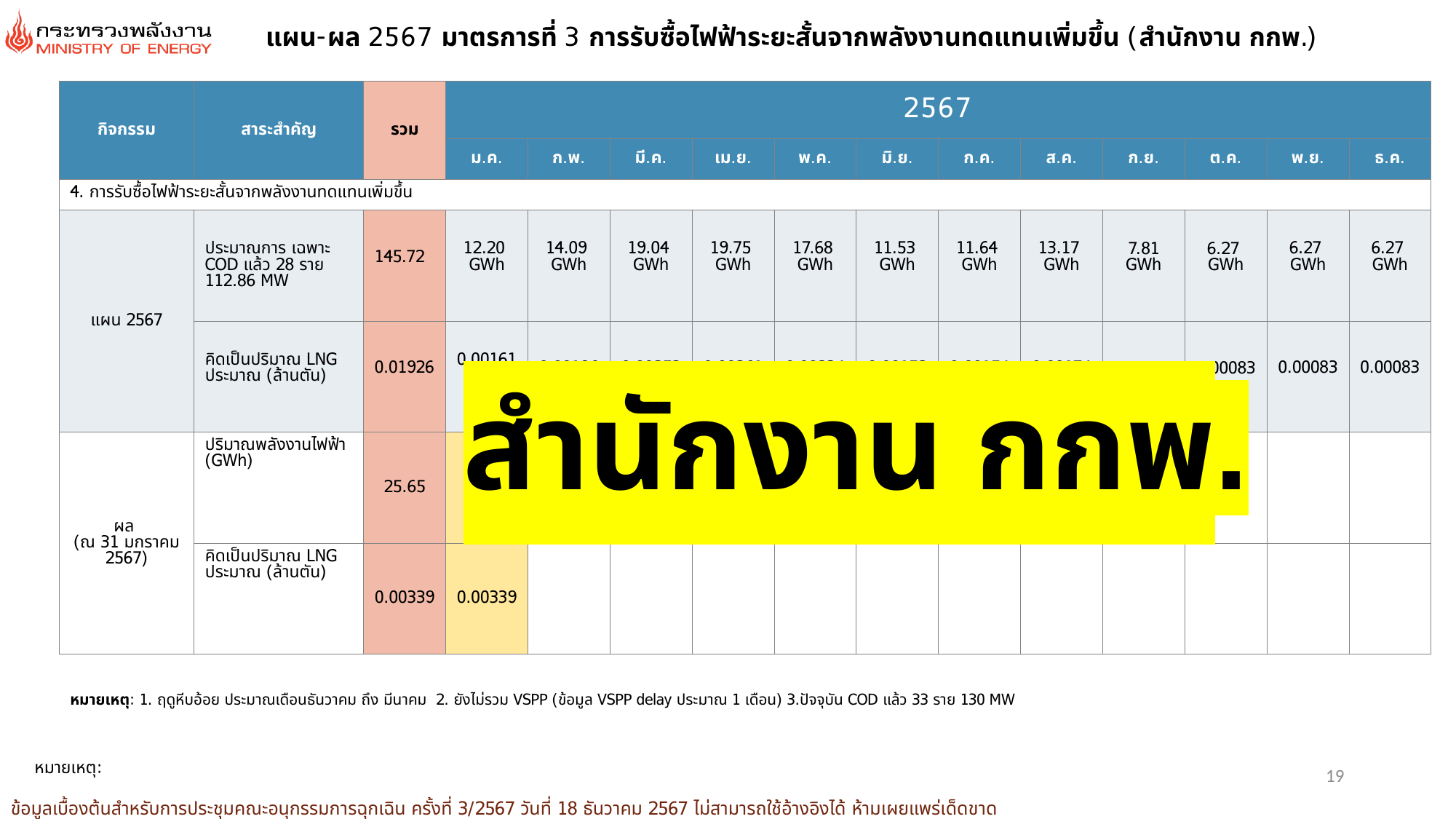

แผน-ผล 2567 มาตรการที่ 3 การรับซื้อไฟฟ้าระยะสั้นจากพลังงานทดแทนเพิ่มขึ้น (สำนักงาน กกพ.)
| กิจกรรม | สาระสำคัญ | รวม | 2567 |  |  |  |  |  |  |  |  |  |  |  |
| --- | --- | --- | --- | --- | --- | --- | --- | --- | --- | --- | --- | --- | --- | --- |
|  |  |  | ม.ค. | ก.พ. | มี.ค. | เม.ย. | พ.ค. | มิ.ย. | ก.ค. | ส.ค. | ก.ย. | ต.ค. | พ.ย. | ธ.ค. |
| 4. การรับซื้อไฟฟ้าระยะสั้นจากพลังงานทดแทนเพิ่มขึ้น |  |  |  |  |  |  |  |  |  |  |  |  |  |  |
| แผน 2567 | ประมาณการ เฉพาะ COD แล้ว 28 ราย 112.86 MW | 145.72 | 12.20 GWh | 14.09 GWh | 19.04 GWh | 19.75 GWh | 17.68 GWh | 11.53 GWh | 11.64 GWh | 13.17 GWh | 7.81 GWh | 6.27 GWh | 6.27 GWh | 6.27 GWh |
|  | คิดเป็นปริมาณ LNG ประมาณ (ล้านตัน) | 0.01926 | 0.00161 | 0.00186 | 0.00252 | 0.00261 | 0.00234 | 0.00152 | 0.00154 | 0.00174 | 0.00103 | 0.00083 | 0.00083 | 0.00083 |
| ผล (ณ 31 มกราคม 2567) | ปริมาณพลังงานไฟฟ้า (GWh) | 25.65 | 25.65 GWh |  |  |  |  |  |  |  |  |  |  |  |
|  | คิดเป็นปริมาณ LNG ประมาณ (ล้านตัน) | 0.00339 | 0.00339 |  |  |  |  |  |  |  |  |  |  |  |
หน่วย : ล้านตันเทียบเท่า LNG
สำนักงาน กกพ.
หมายเหตุ: 1. ฤดูหีบอ้อย ประมาณเดือนธันวาคม ถึง มีนาคม  2. ยังไม่รวม VSPP (ข้อมูล VSPP delay ประมาณ 1 เดือน) 3.ปัจจุบัน COD แล้ว 33 ราย 130 MW
หมายเหตุ:
19